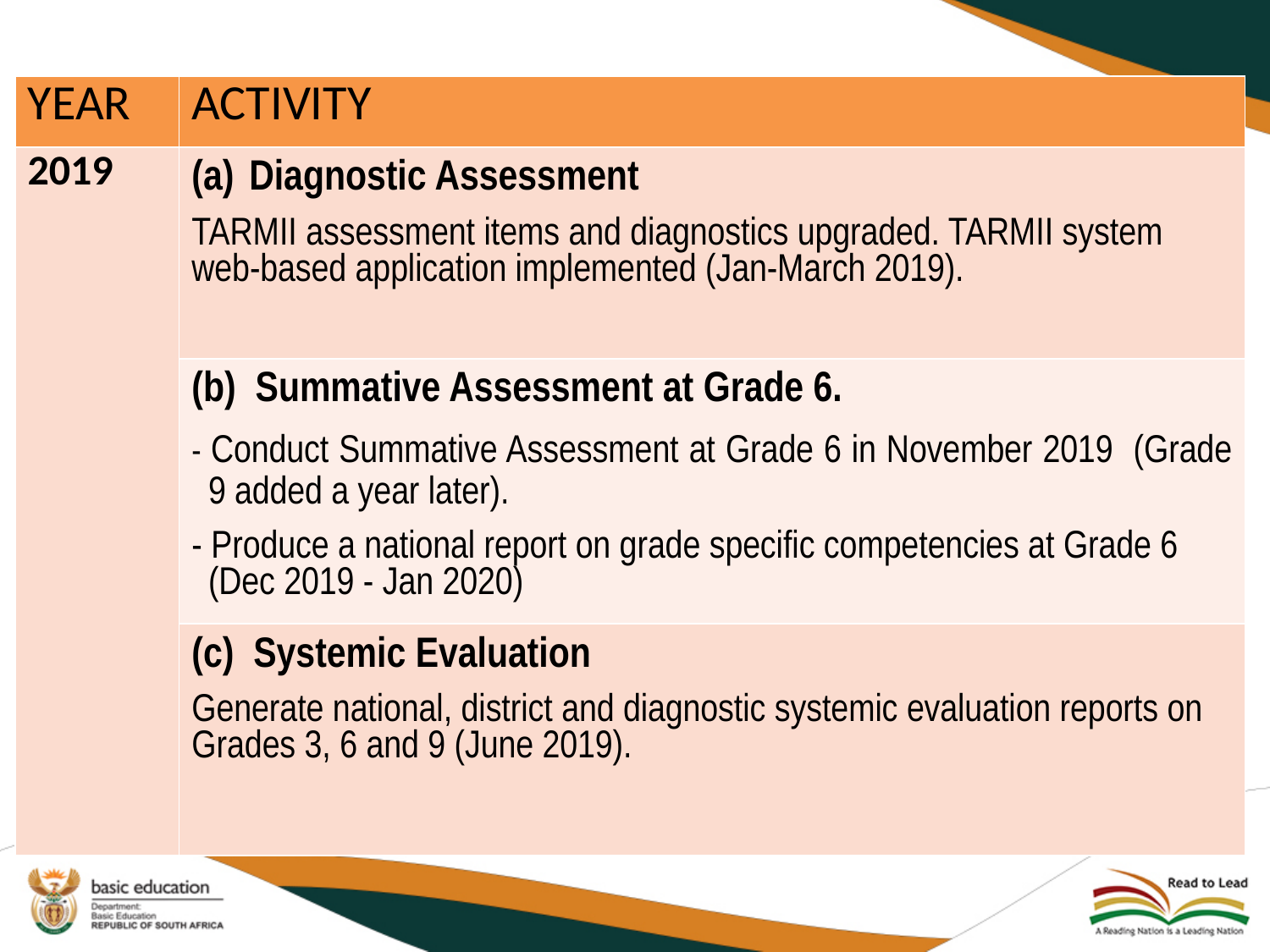

| YEAR | ACTIVITY |
| --- | --- |
| 2019 | Diagnostic Assessment TARMII assessment items and diagnostics upgraded. TARMII system web-based application implemented (Jan-March 2019). |
|  | (b) Summative Assessment at Grade 6. - Conduct Summative Assessment at Grade 6 in November 2019 (Grade 9 added a year later). - Produce a national report on grade specific competencies at Grade 6 (Dec 2019 - Jan 2020) |
|  | (c) Systemic Evaluation Generate national, district and diagnostic systemic evaluation reports on Grades 3, 6 and 9 (June 2019). |

47